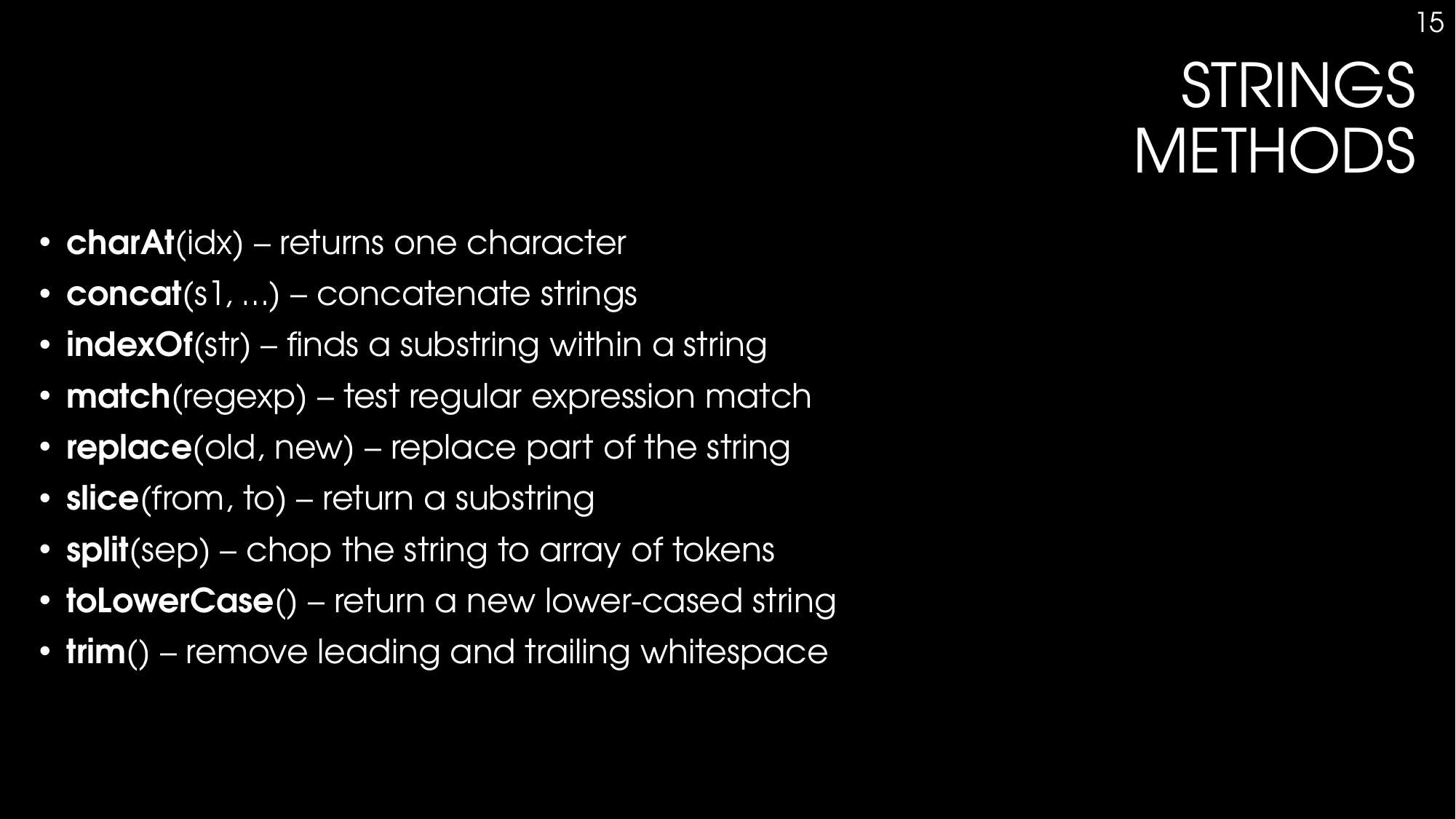

15
# STRINGS methods
charAt(idx) – returns one character
concat(s1, …) – concatenate strings
indexOf(str) – finds a substring within a string
match(regexp) – test regular expression match
replace(old, new) – replace part of the string
slice(from, to) – return a substring
split(sep) – chop the string to array of tokens
toLowerCase() – return a new lower-cased string
trim() – remove leading and trailing whitespace